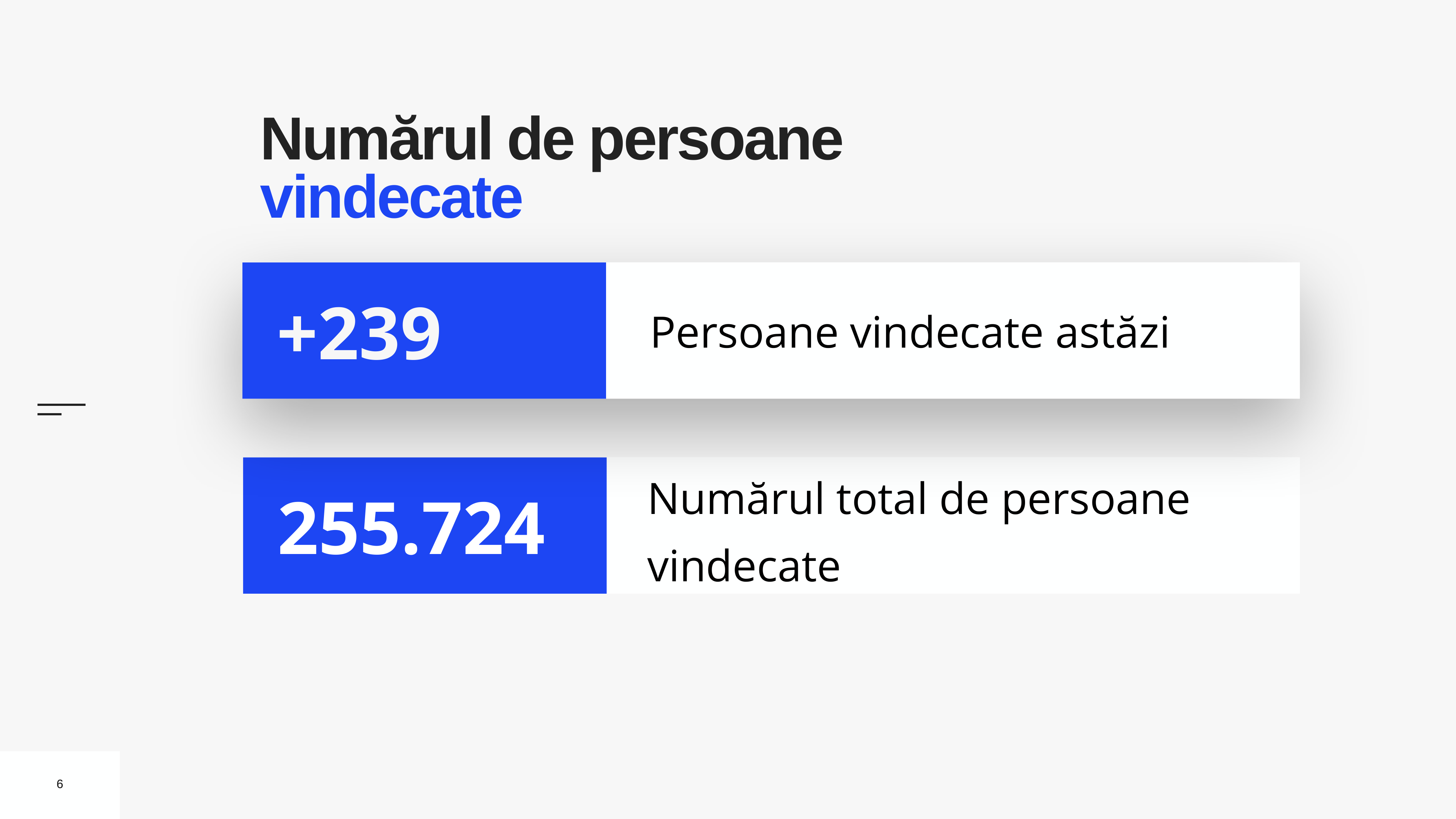

# Numărul de persoane vindecate

Persoane vindecate astăzi

+239

Numărul total de persoane vindecate

255.724
6
6